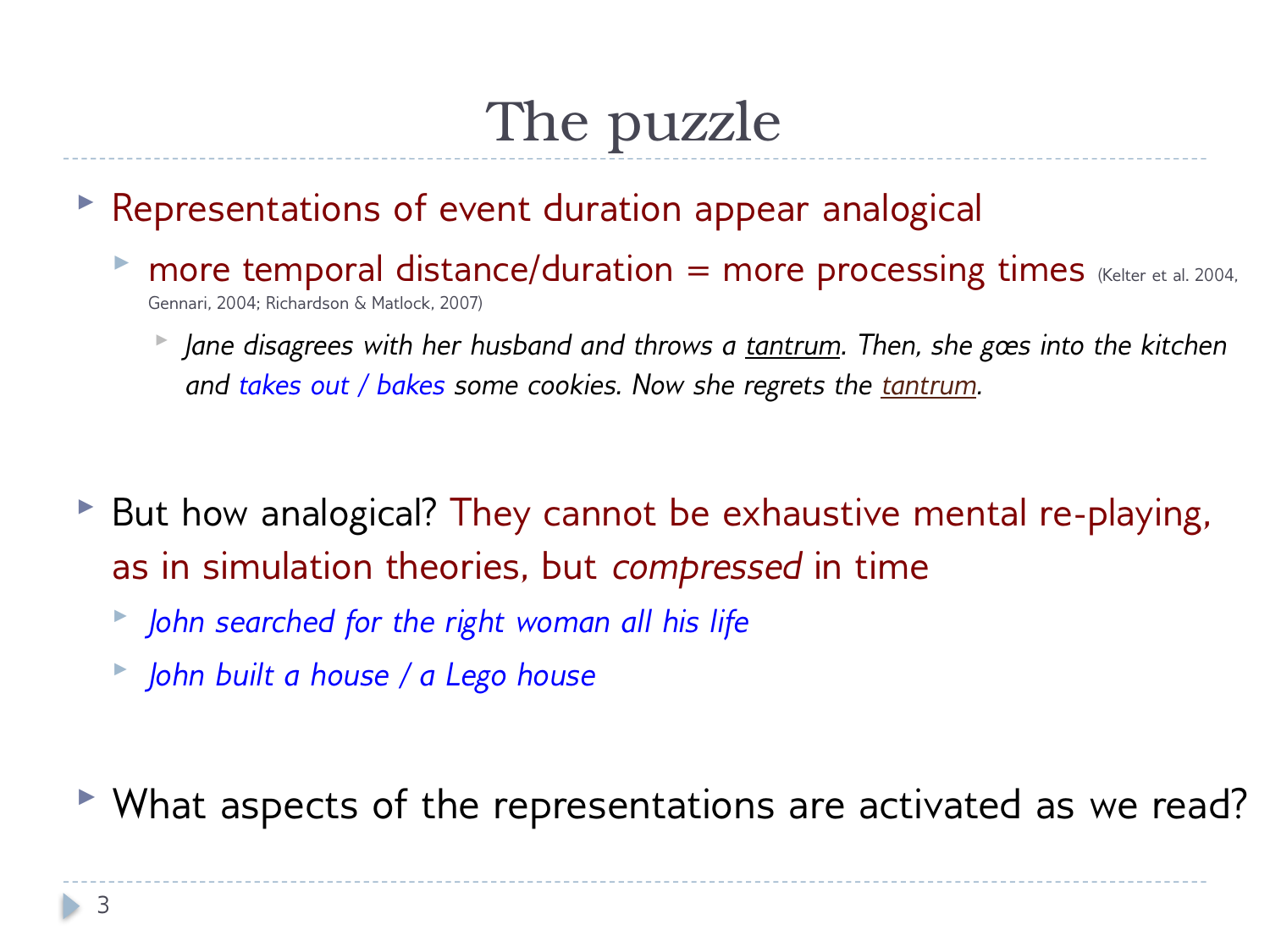

# The puzzle
Representations of event duration appear analogical
more temporal distance/duration = more processing times (Kelter et al. 2004, Gennari, 2004; Richardson & Matlock, 2007)
Jane disagrees with her husband and throws a tantrum. Then, she goes into the kitchen and takes out / bakes some cookies. Now she regrets the tantrum.

But how analogical? They cannot be exhaustive mental re-playing, as in simulation theories, but compressed in time
John searched for the right woman all his life
John built a house / a Lego house

What aspects of the representations are activated as we read?
3